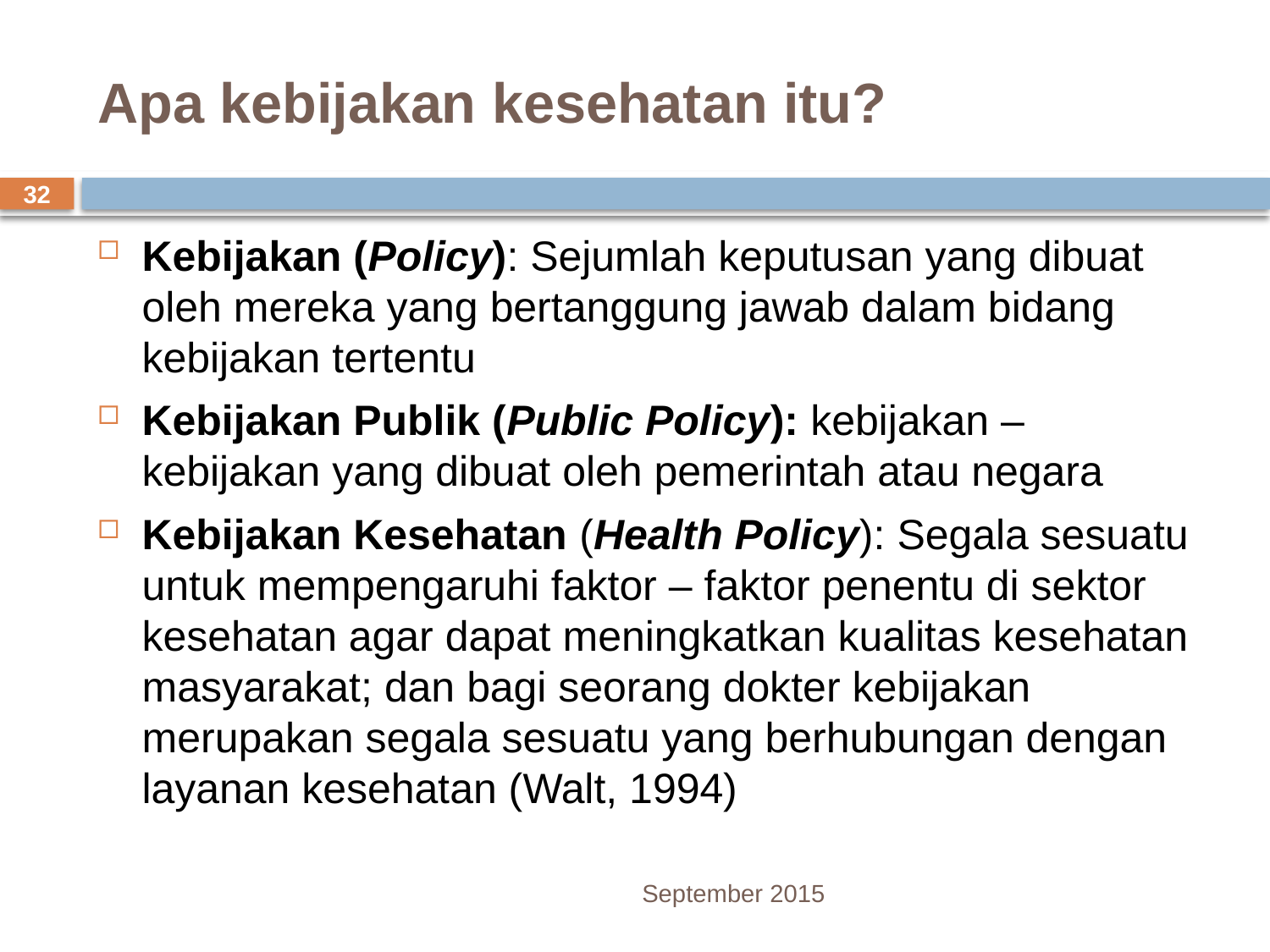

# Apa kebijakan kesehatan itu?
32
Kebijakan (Policy): Sejumlah keputusan yang dibuat oleh mereka yang bertanggung jawab dalam bidang kebijakan tertentu
Kebijakan Publik (Public Policy): kebijakan – kebijakan yang dibuat oleh pemerintah atau negara
Kebijakan Kesehatan (Health Policy): Segala sesuatu untuk mempengaruhi faktor – faktor penentu di sektor kesehatan agar dapat meningkatkan kualitas kesehatan masyarakat; dan bagi seorang dokter kebijakan merupakan segala sesuatu yang berhubungan dengan layanan kesehatan (Walt, 1994)
September 2015